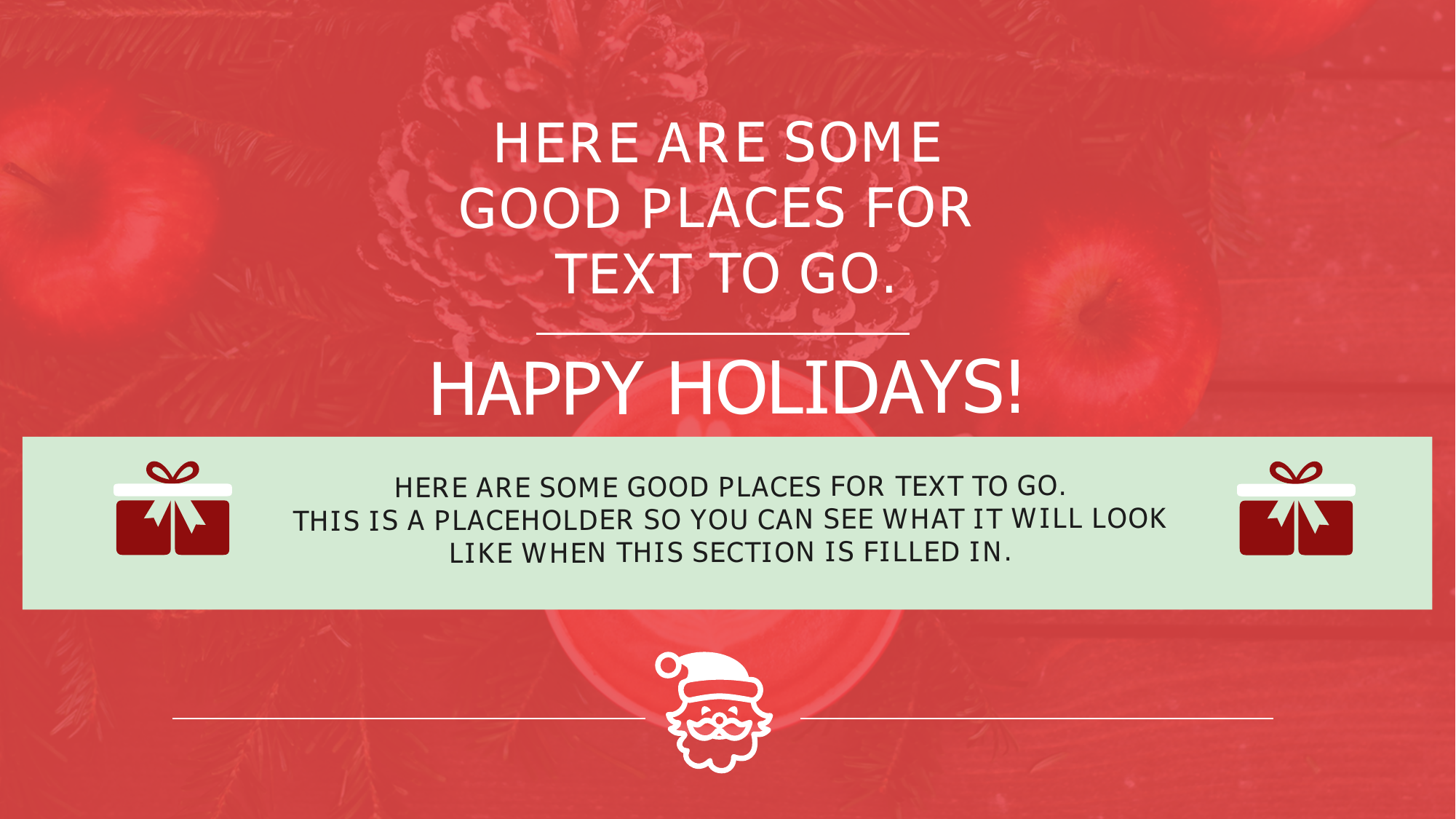

HERE ARE SOME
GOOD PLACES FOR
TEXT TO GO.
HAPPY HOLIDAYS!

HERE ARE SOME GOOD PLACES FOR TEXT TO GO.
THIS IS A PLACEHOLDER SO YOU CAN SEE WHAT IT WILL LOOK LIKE WHEN THIS SECTION IS FILLED IN.
ADD YOUR OWN IMAGES, OR SOME FROM OUR WEBSITE. REPLACE ANY OF THESE IMAGES BY RIGHT CLICKING ON TOP OF THE IMAGE THEN CHOOSING “CHANGE PICTURE” . MOVE THEM, DELETE THEM, KEEP THEM. :)

(ANIMATED SLIDE)